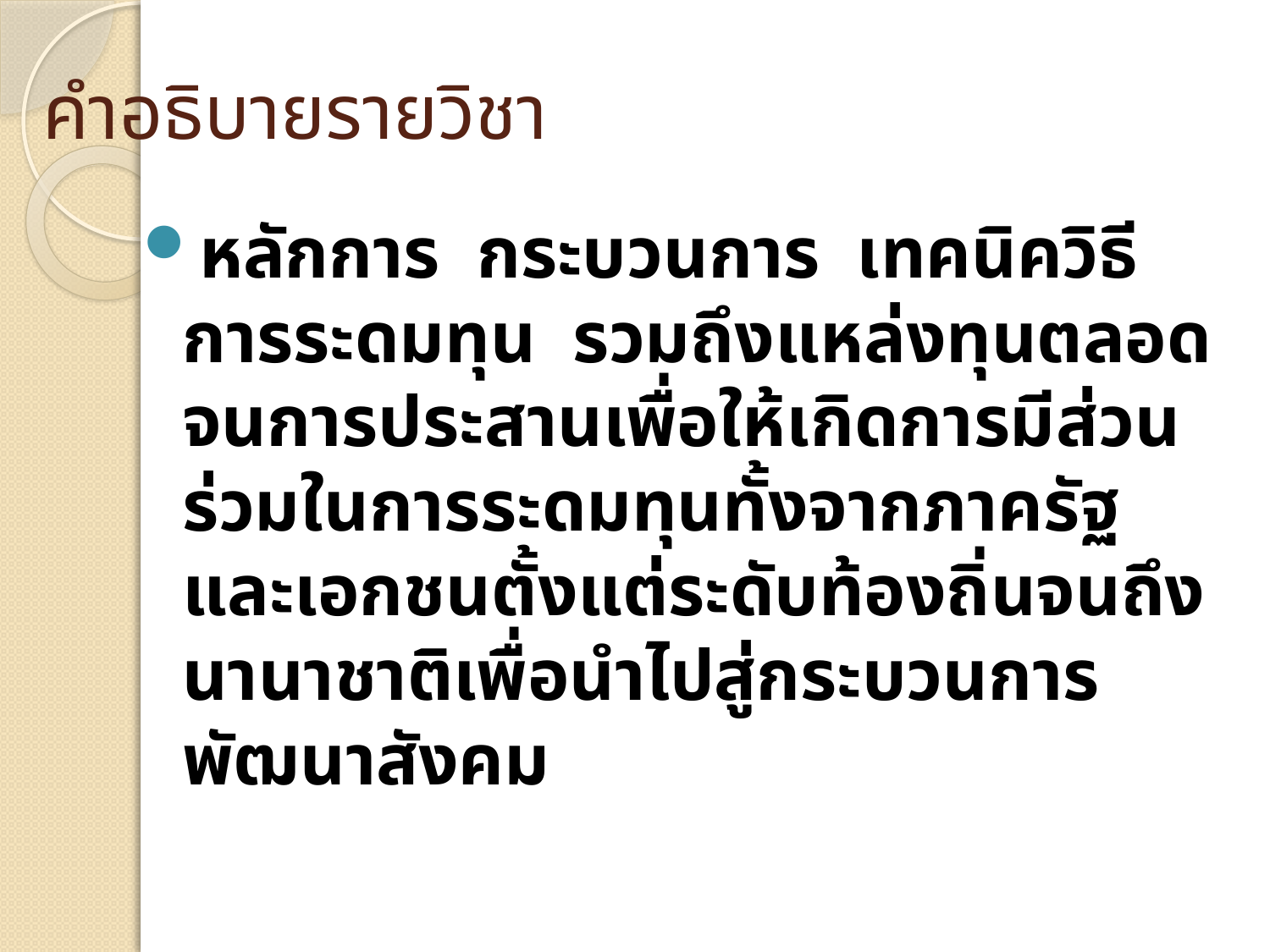

# คำอธิบายรายวิชา
หลักการ  กระบวนการ  เทคนิควิธีการระดมทุน  รวมถึงแหล่งทุนตลอดจนการประสานเพื่อให้เกิดการมีส่วนร่วมในการระดมทุนทั้งจากภาครัฐและเอกชนตั้งแต่ระดับท้องถิ่นจนถึงนานาชาติเพื่อนำไปสู่กระบวนการพัฒนาสังคม